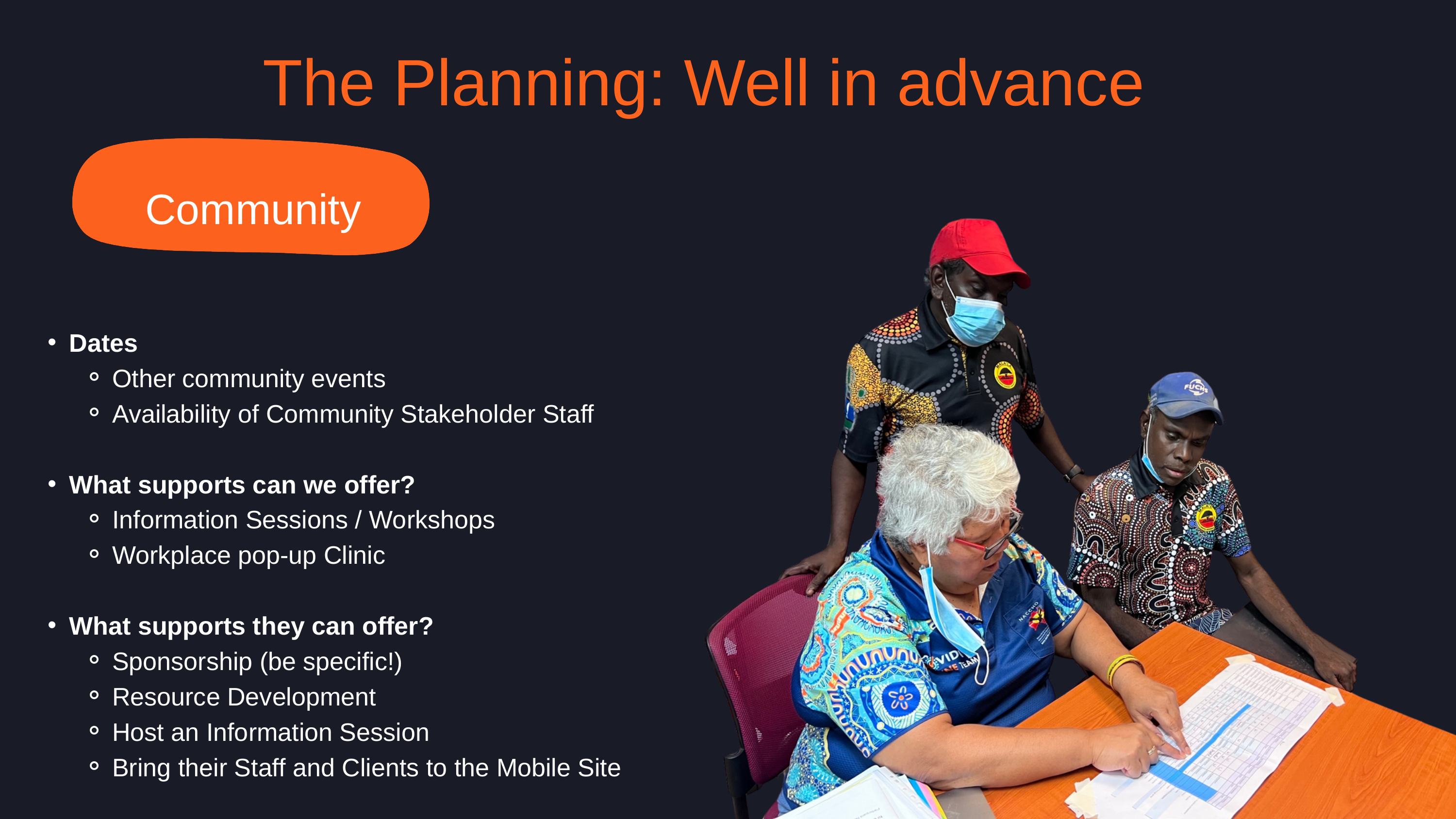

The Planning: Well in advance

Community

Dates
Other community events
Availability of Community Stakeholder Staff

What supports can we offer?
Information Sessions / Workshops
Workplace pop-up Clinic

What supports they can offer?
Sponsorship (be specific!)
Resource Development
Host an Information Session
Bring their Staff and Clients to the Mobile Site